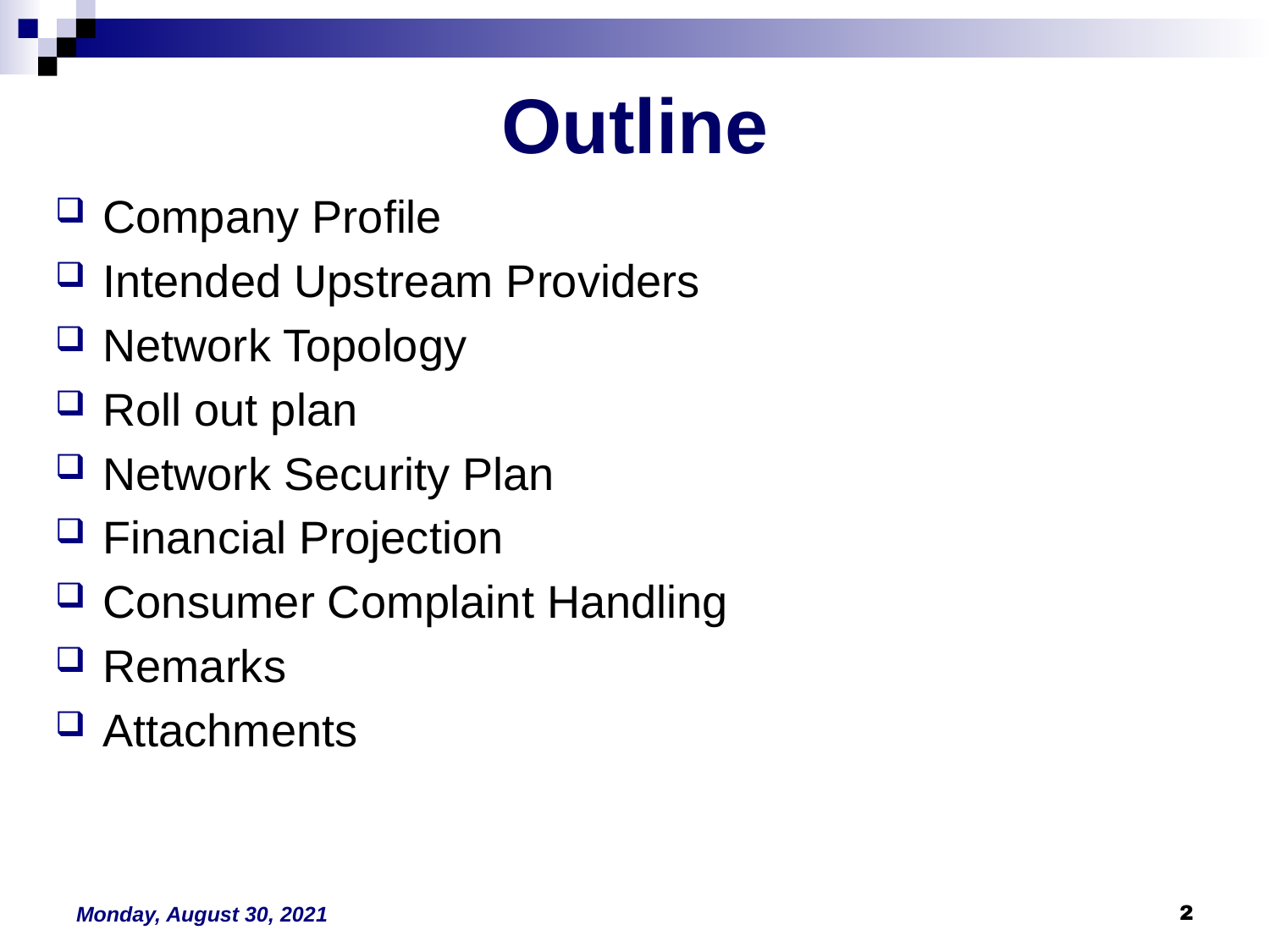

# Outline
Company Profile
Intended Upstream Providers
Network Topology
Roll out plan
Network Security Plan
Financial Projection
Consumer Complaint Handling
Remarks
Attachments

Monday, August 30, 2021
2